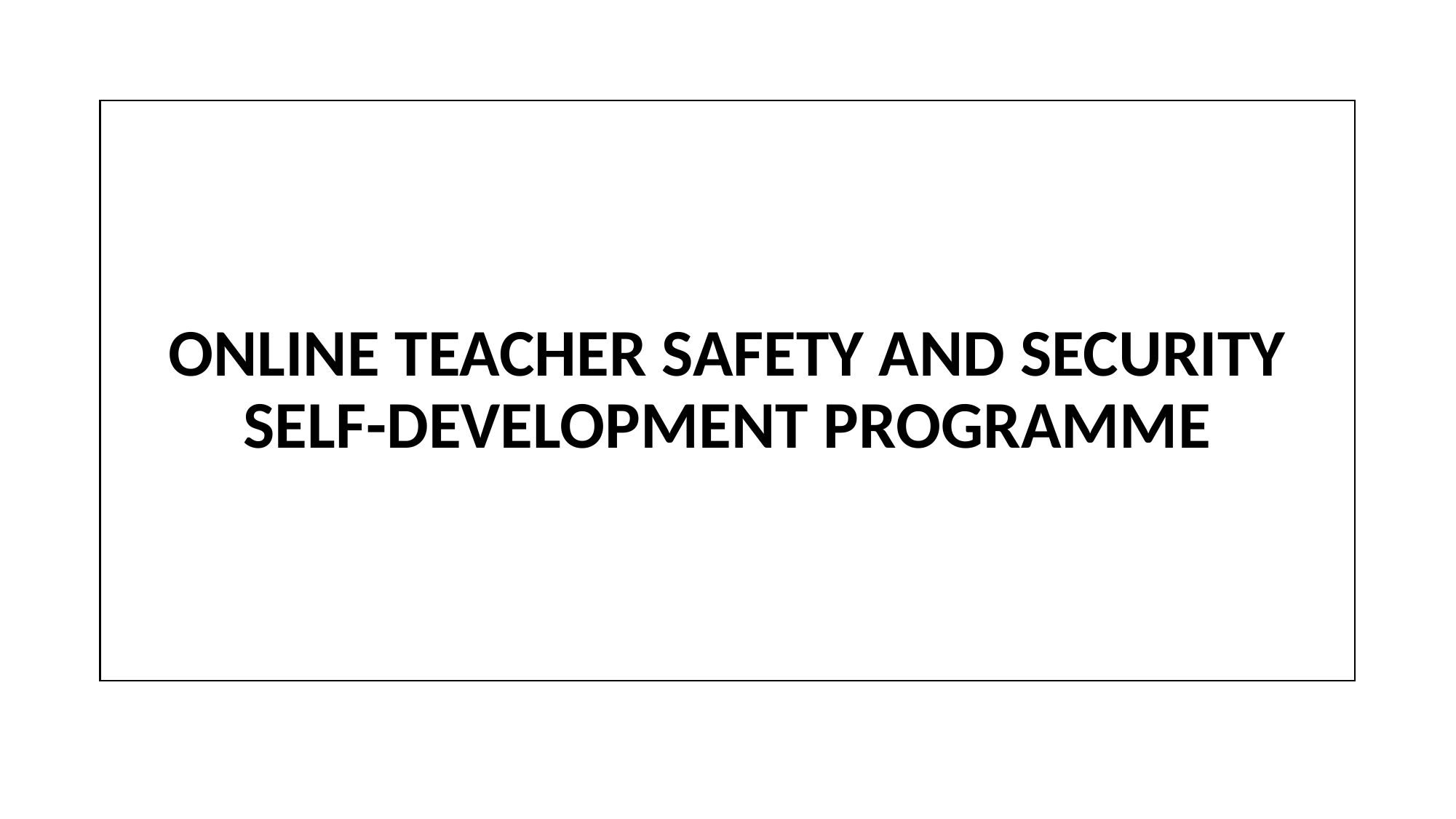

# ONLINE TEACHER SAFETY AND SECURITY SELF-DEVELOPMENT PROGRAMME